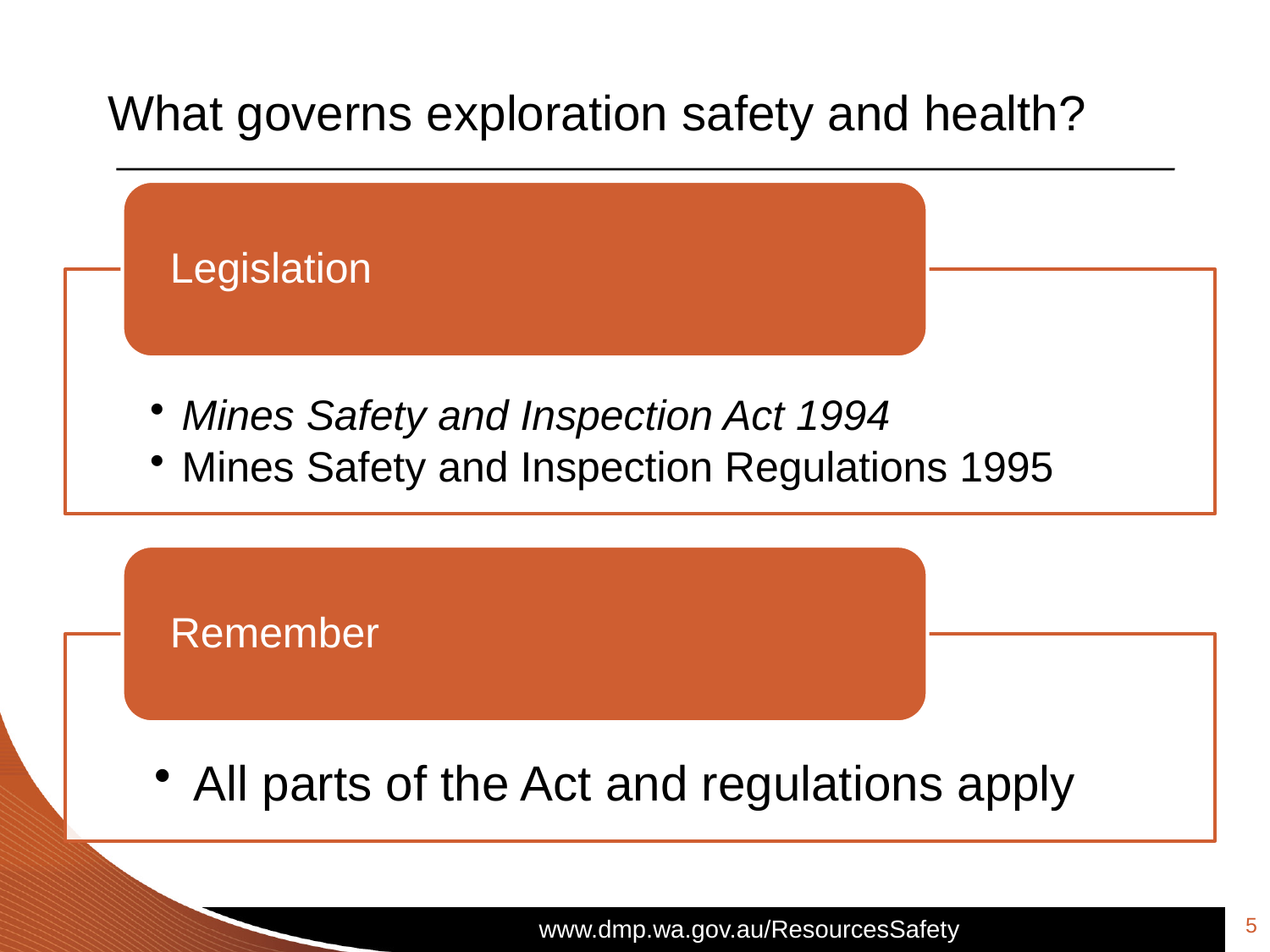

# What governs exploration safety and health?
Mines Safety and Inspection Act 1994
Mines Safety and Inspection Regulations 1995
Legislation
All parts of the Act and regulations apply
Remember
5